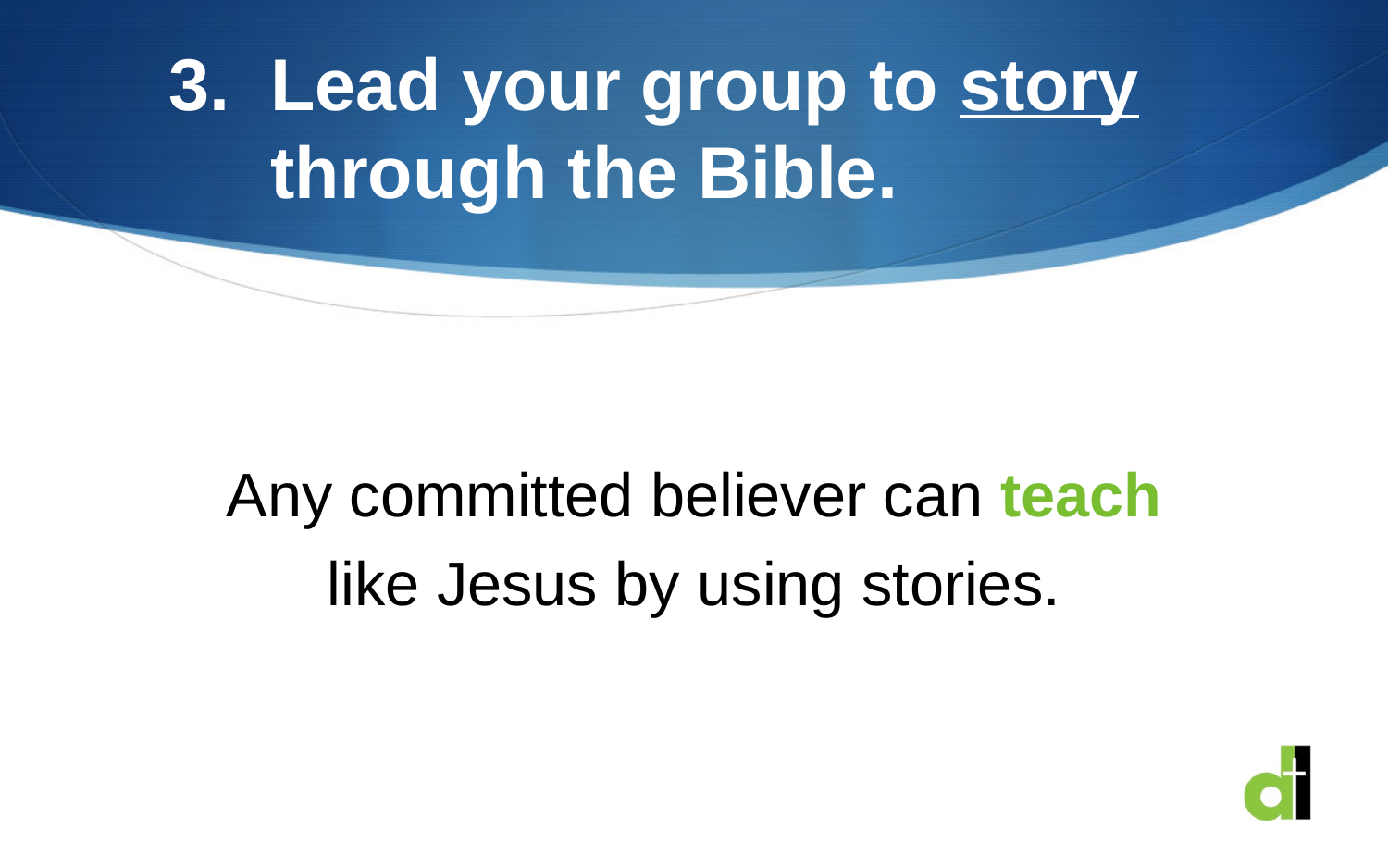

# 3.  Lead your group to story through the Bible.
Any committed believer can teach like Jesus by using stories.